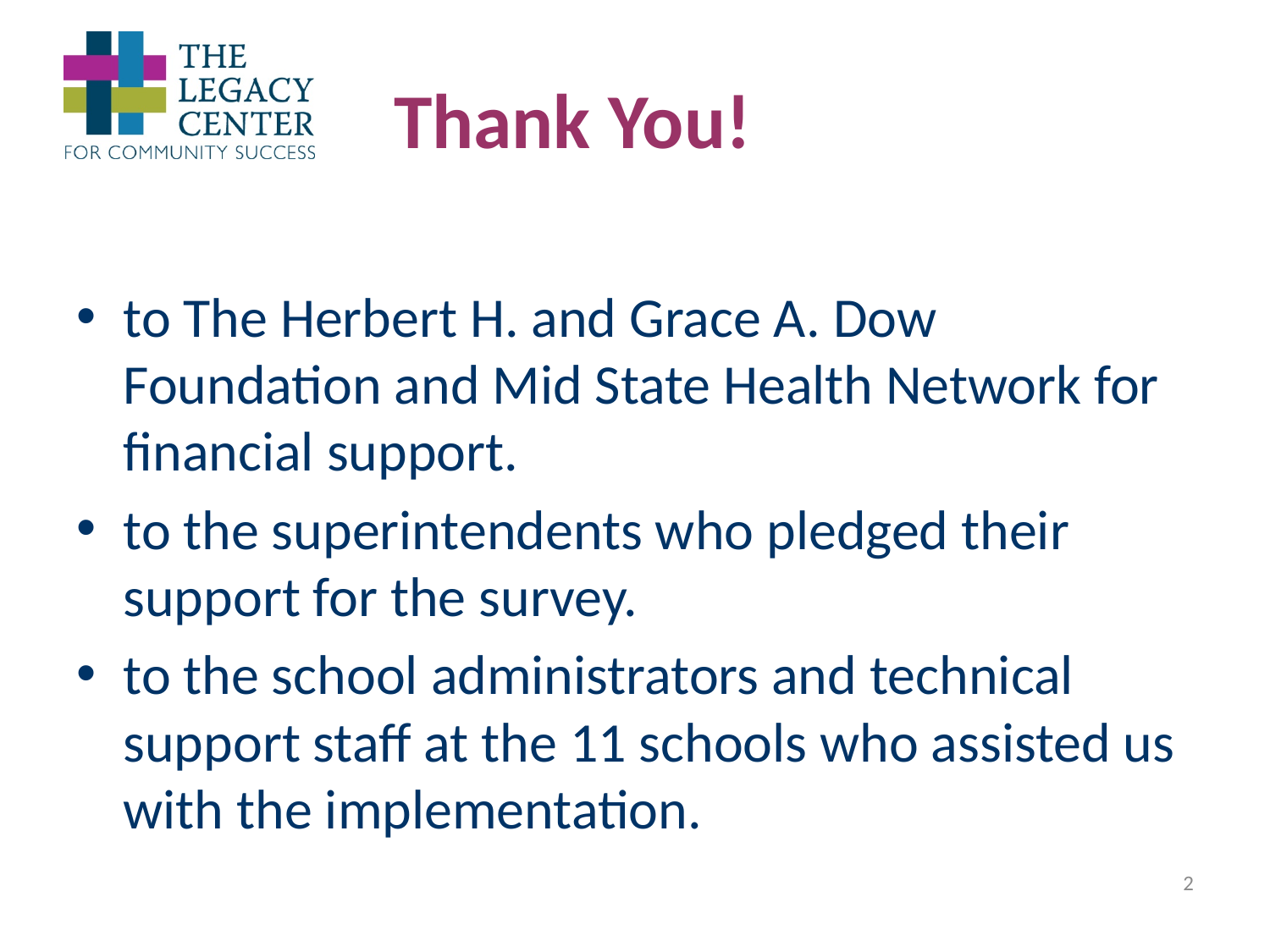

# Thank You!
to The Herbert H. and Grace A. Dow Foundation and Mid State Health Network for financial support.
to the superintendents who pledged their support for the survey.
to the school administrators and technical support staff at the 11 schools who assisted us with the implementation.

2